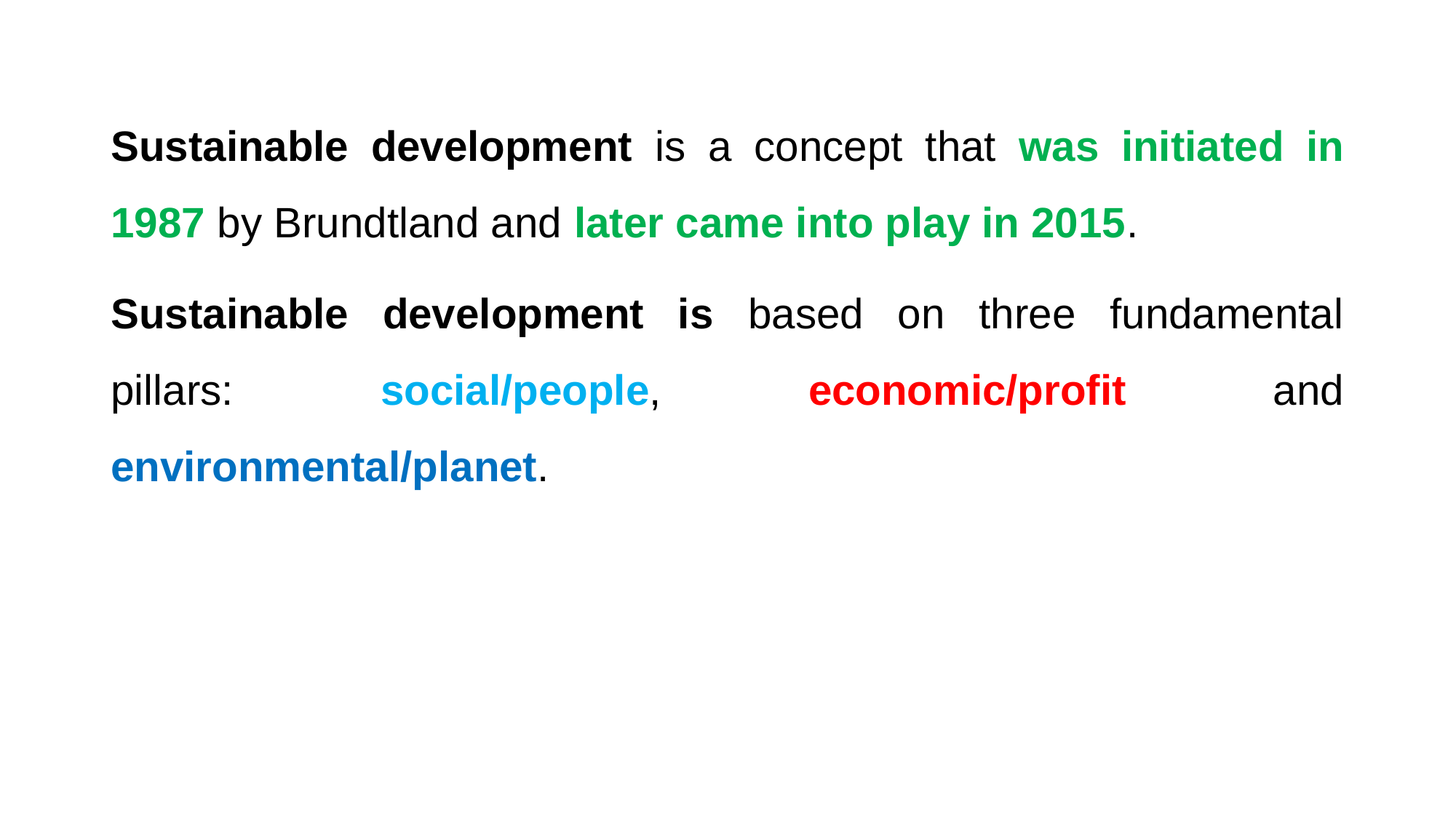

Sustainable development is a concept that was initiated in 1987 by Brundtland and later came into play in 2015.
Sustainable development is based on three fundamental pillars: social/people, economic/profit and environmental/planet.